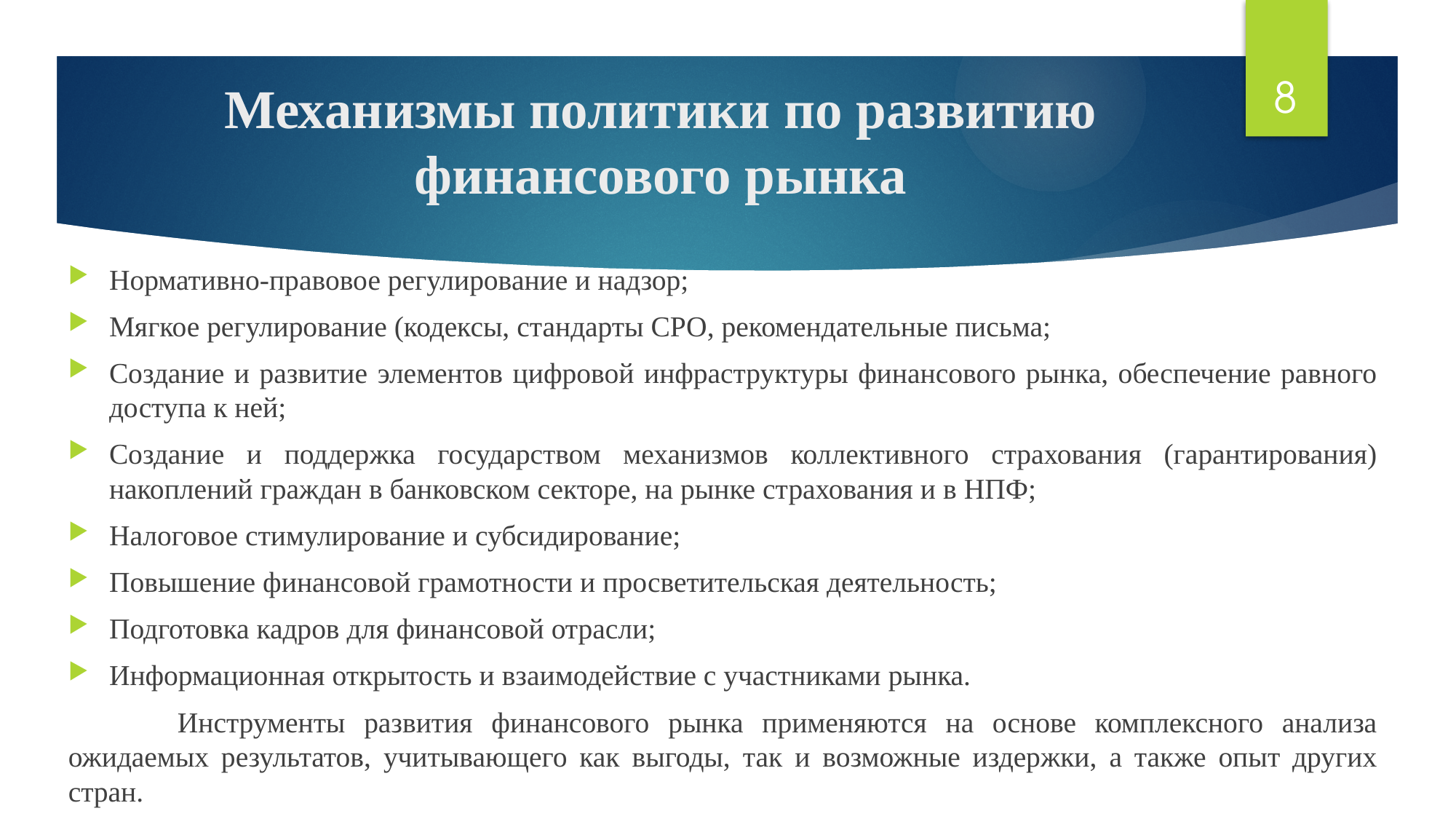

8
# Механизмы политики по развитию финансового рынка
Нормативно-правовое регулирование и надзор;
Мягкое регулирование (кодексы, стандарты СРО, рекомендательные письма;
Создание и развитие элементов цифровой инфраструктуры финансового рынка, обеспечение равного доступа к ней;
Создание и поддержка государством механизмов коллективного страхования (гарантирования) накоплений граждан в банковском секторе, на рынке страхования и в НПФ;
Налоговое стимулирование и субсидирование;
Повышение финансовой грамотности и просветительская деятельность;
Подготовка кадров для финансовой отрасли;
Информационная открытость и взаимодействие с участниками рынка.
	Инструменты развития финансового рынка применяются на основе комплексного анализа ожидаемых результатов, учитывающего как выгоды, так и возможные издержки, а также опыт других стран.